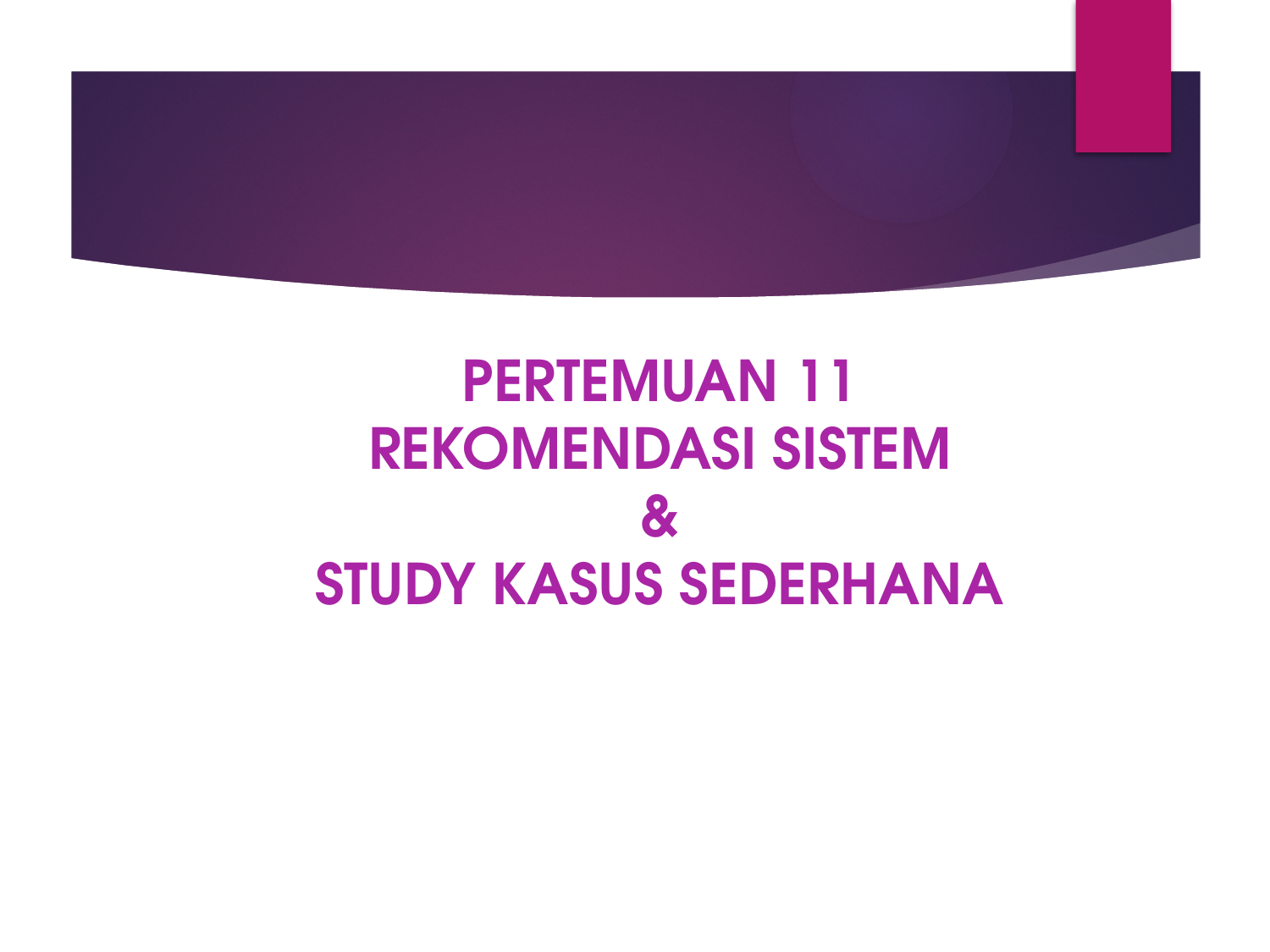

# PERTEMUAN 11 REKOMENDASI SISTEM & STUDY KASUS SEDERHANA